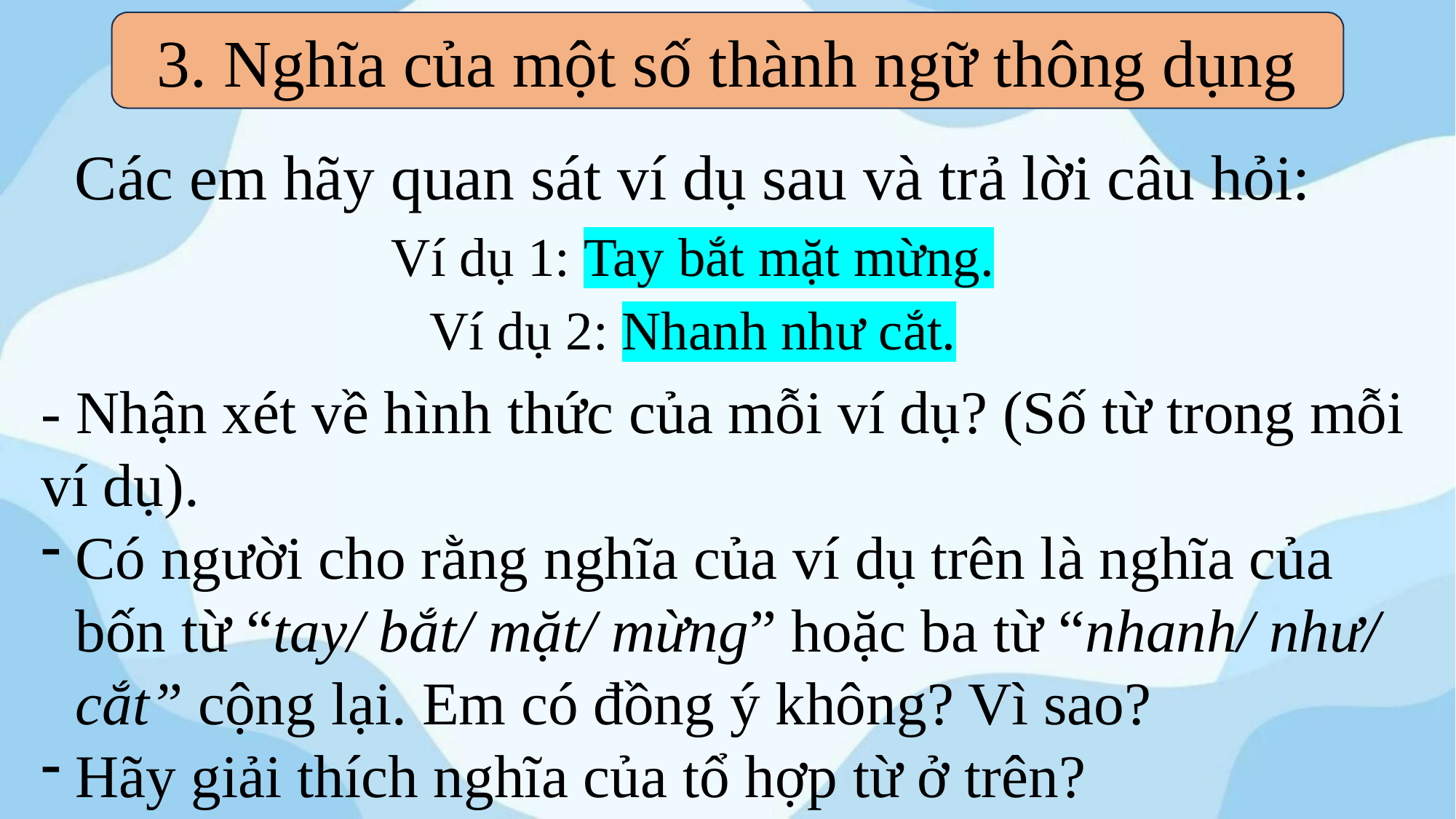

3. Nghĩa của một số thành ngữ thông dụng
#
Các em hãy quan sát ví dụ sau và trả lời câu hỏi:
Ví dụ 1: Tay bắt mặt mừng.
Ví dụ 2: Nhanh như cắt.
- Nhận xét về hình thức của mỗi ví dụ? (Số từ trong mỗi ví dụ).
Có người cho rằng nghĩa của ví dụ trên là nghĩa của bốn từ “tay/ bắt/ mặt/ mừng” hoặc ba từ “nhanh/ như/ cắt” cộng lại. Em có đồng ý không? Vì sao?
Hãy giải thích nghĩa của tổ hợp từ ở trên?